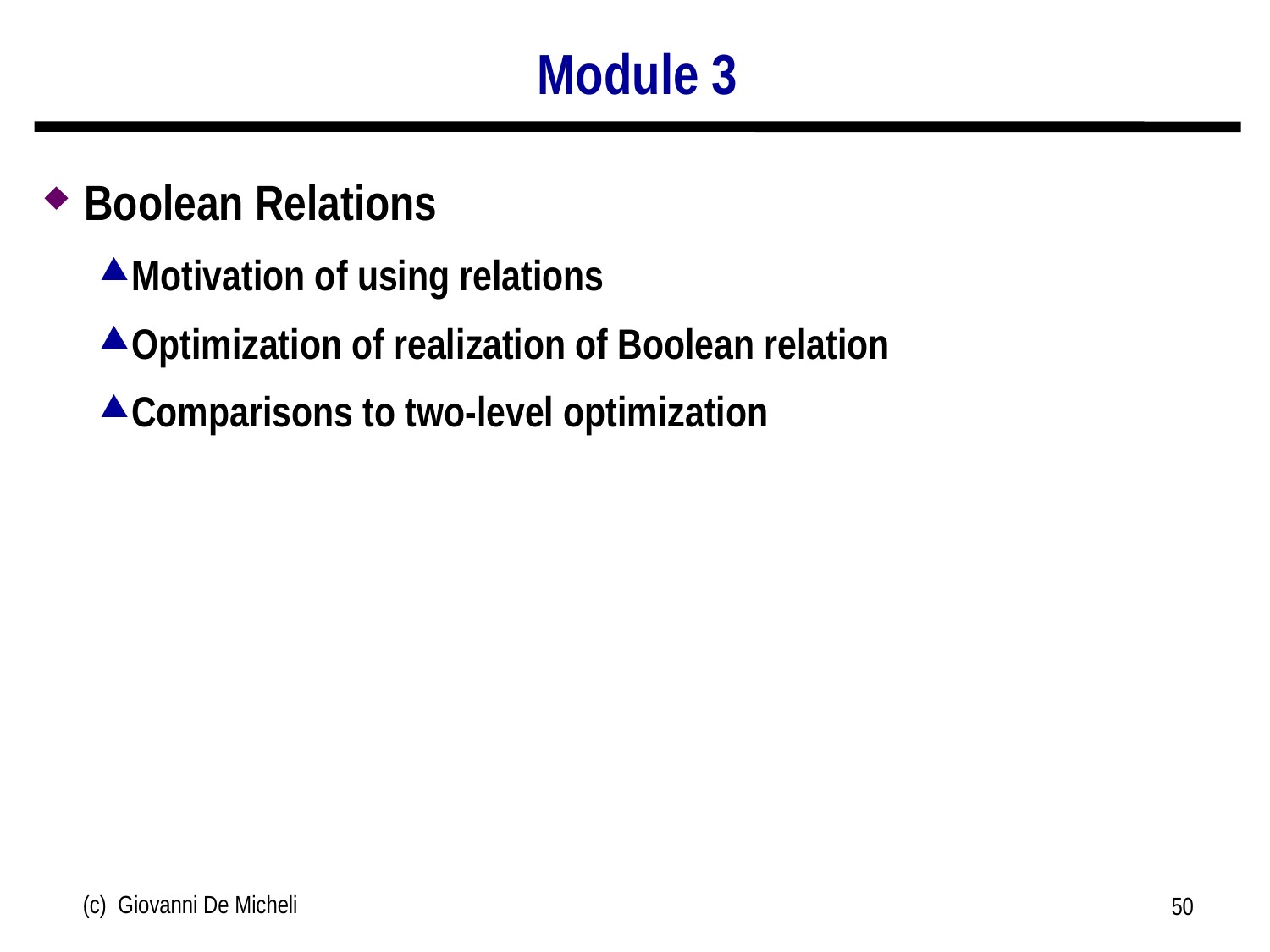

# Module 3
Boolean Relations
Motivation of using relations
Optimization of realization of Boolean relation
Comparisons to two-level optimization
(c)  Giovanni De Micheli
50